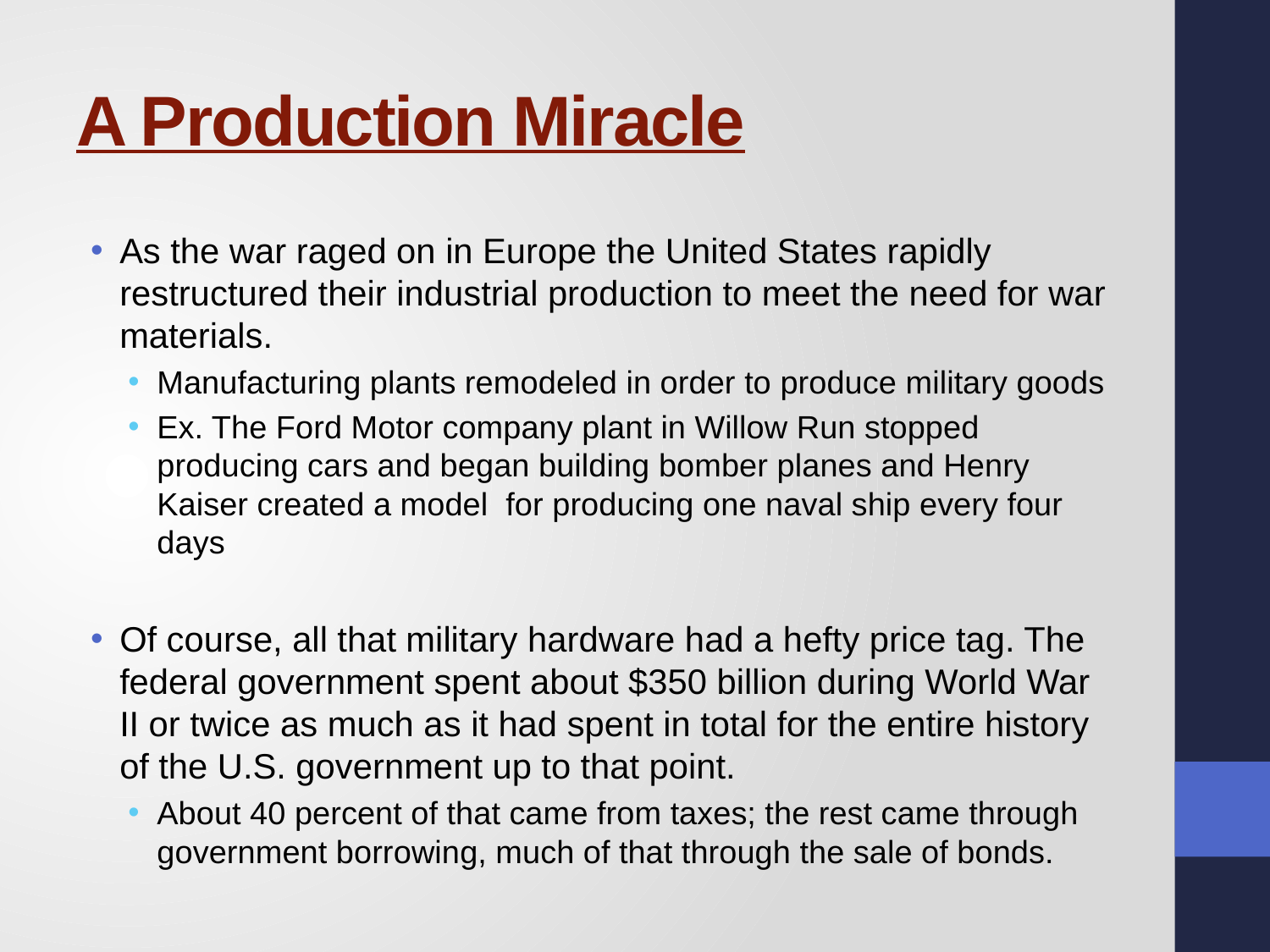

# A Production Miracle
As the war raged on in Europe the United States rapidly restructured their industrial production to meet the need for war materials.
Manufacturing plants remodeled in order to produce military goods
Ex. The Ford Motor company plant in Willow Run stopped producing cars and began building bomber planes and Henry Kaiser created a model  for producing one naval ship every four days

Of course, all that military hardware had a hefty price tag. The federal government spent about $350 billion during World War II or twice as much as it had spent in total for the entire history of the U.S. government up to that point.
About 40 percent of that came from taxes; the rest came through government borrowing, much of that through the sale of bonds.